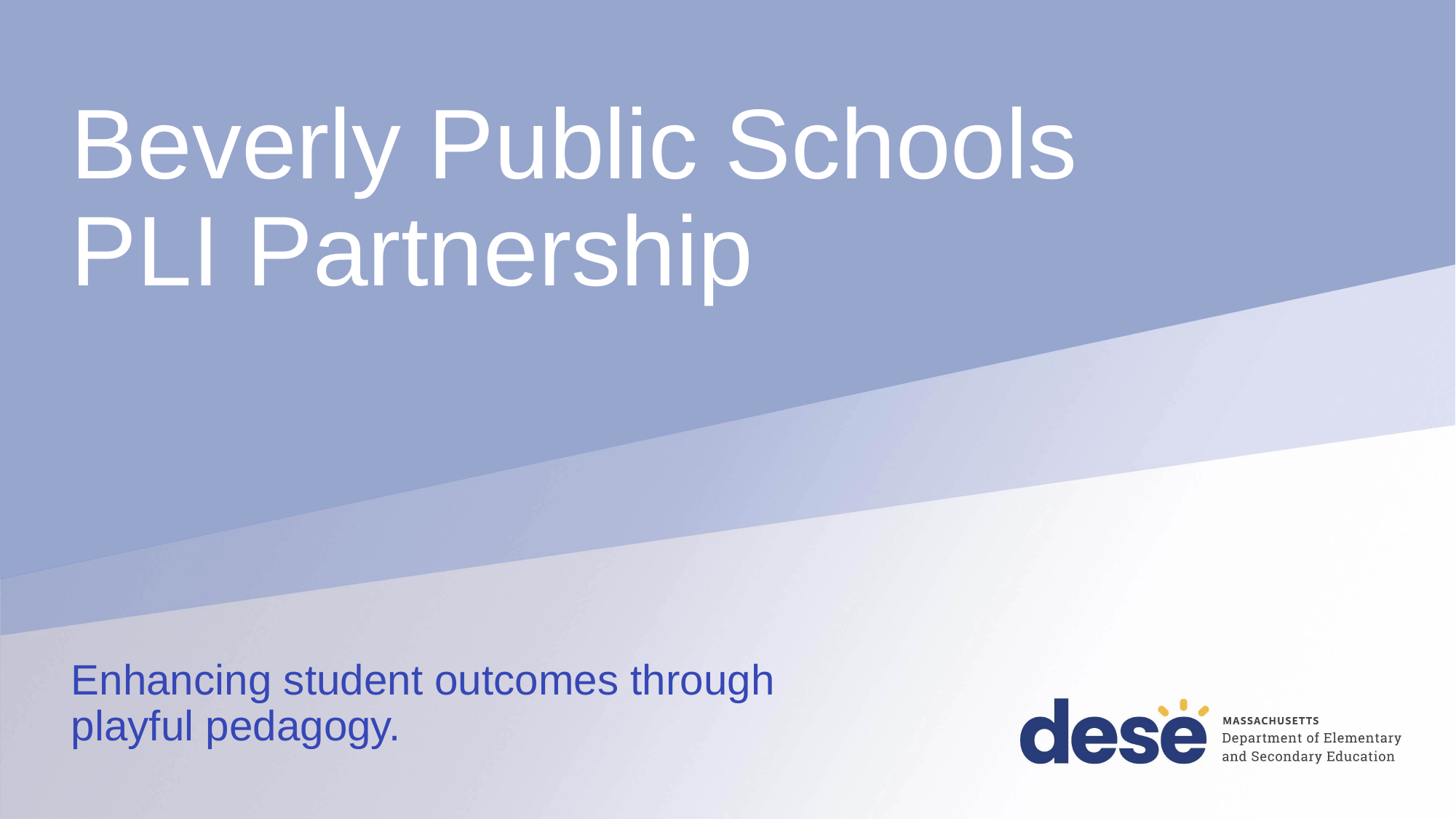

# Beverly Public Schools PLI Partnership
Enhancing student outcomes through playful pedagogy.